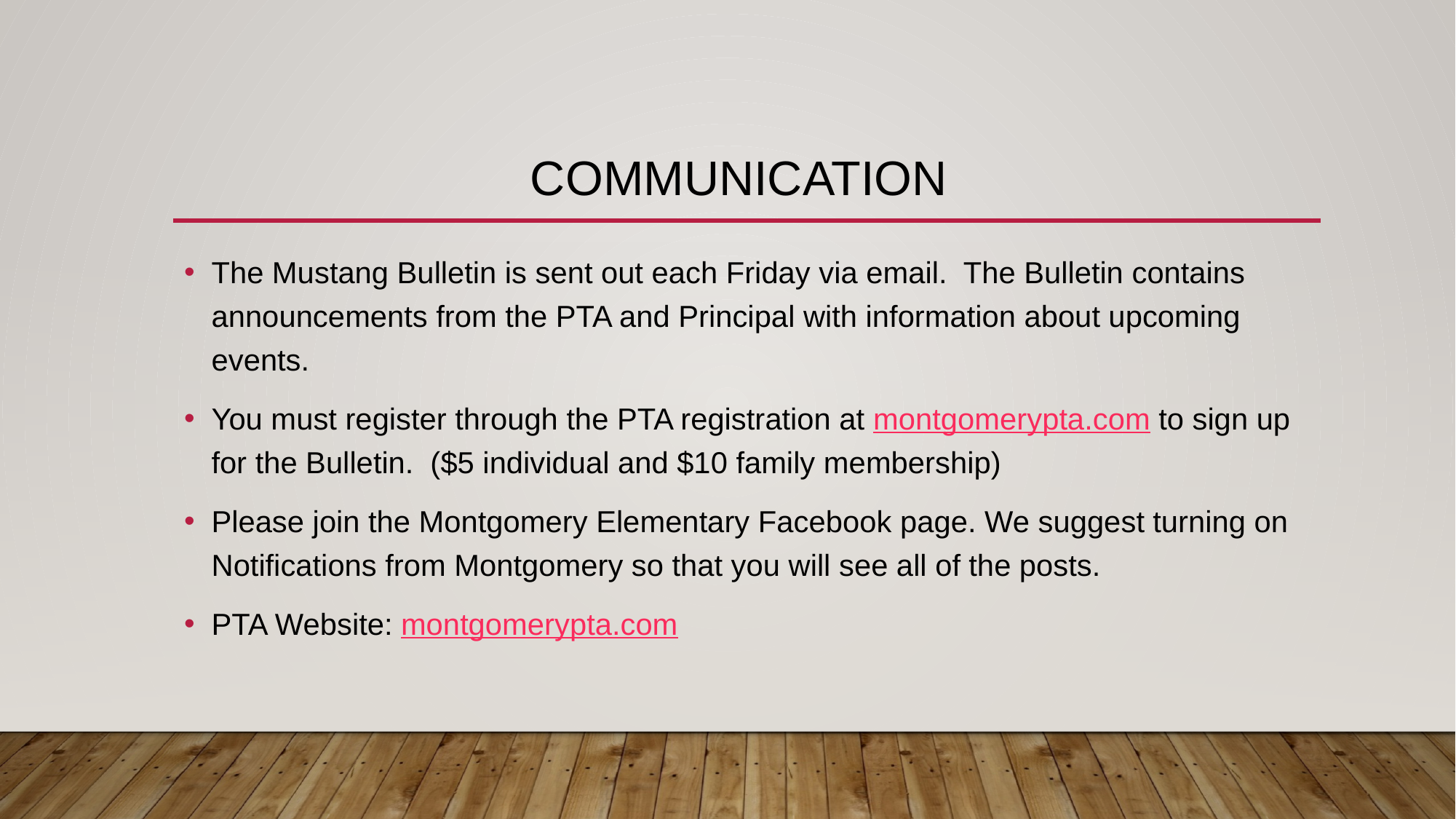

# Communication
The Mustang Bulletin is sent out each Friday via email.  The Bulletin contains announcements from the PTA and Principal with information about upcoming events.
You must register through the PTA registration at montgomerypta.com to sign up for the Bulletin.  ($5 individual and $10 family membership)
Please join the Montgomery Elementary Facebook page. We suggest turning on Notifications from Montgomery so that you will see all of the posts.
PTA Website: montgomerypta.com